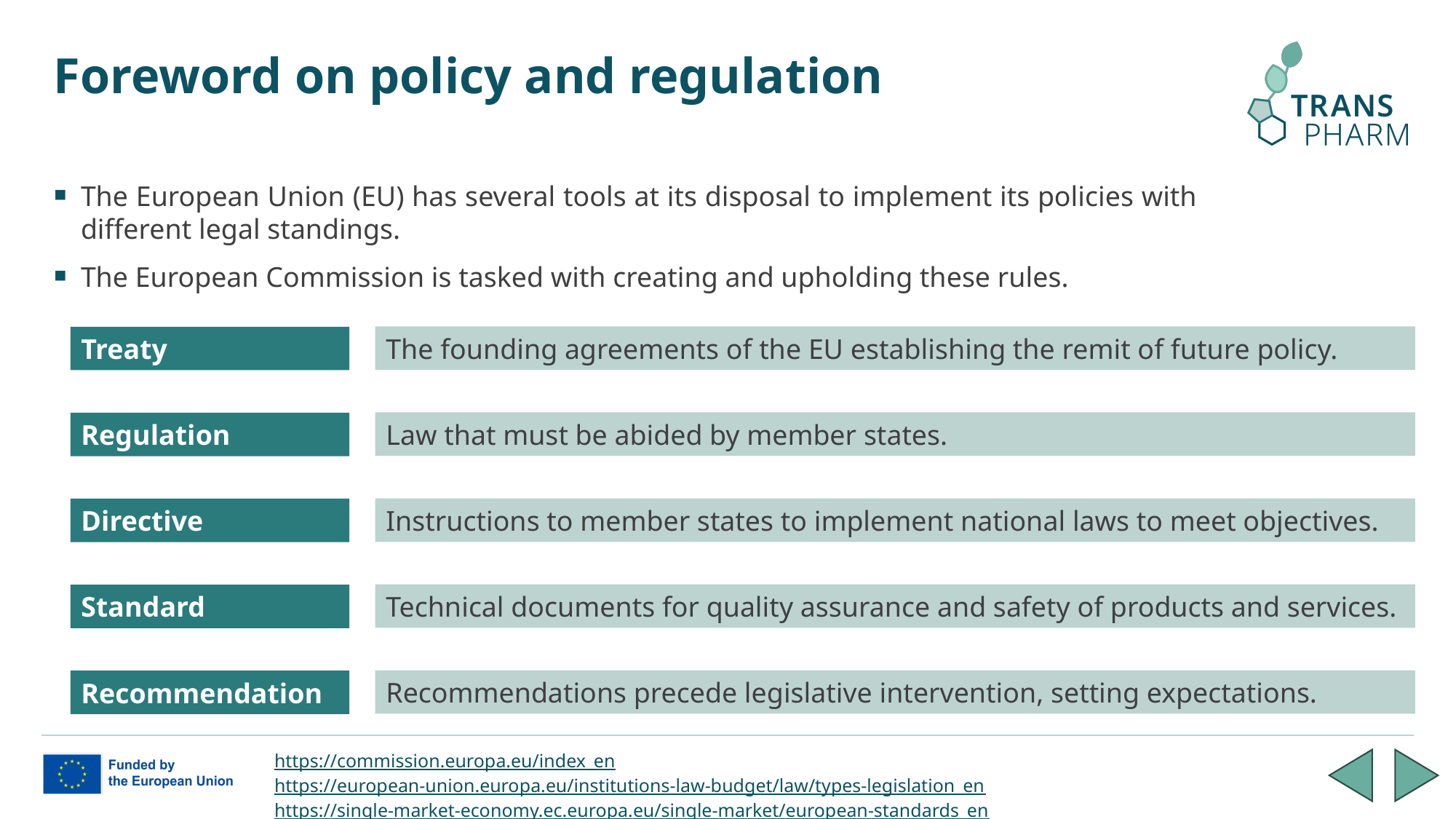

# Foreword on policy and regulation
The European Union (EU) has several tools at its disposal to implement its policies with different legal standings.
The European Commission is tasked with creating and upholding these rules.

The founding agreements of the EU establishing the remit of future policy.
Treaty
Law that must be abided by member states.
Regulation
Instructions to member states to implement national laws to meet objectives.
Directive
Technical documents for quality assurance and safety of products and services.
Standard
Recommendations precede legislative intervention, setting expectations.
Recommendation
https://commission.europa.eu/index_en
https://european-union.europa.eu/institutions-law-budget/law/types-legislation_en
https://single-market-economy.ec.europa.eu/single-market/european-standards_en